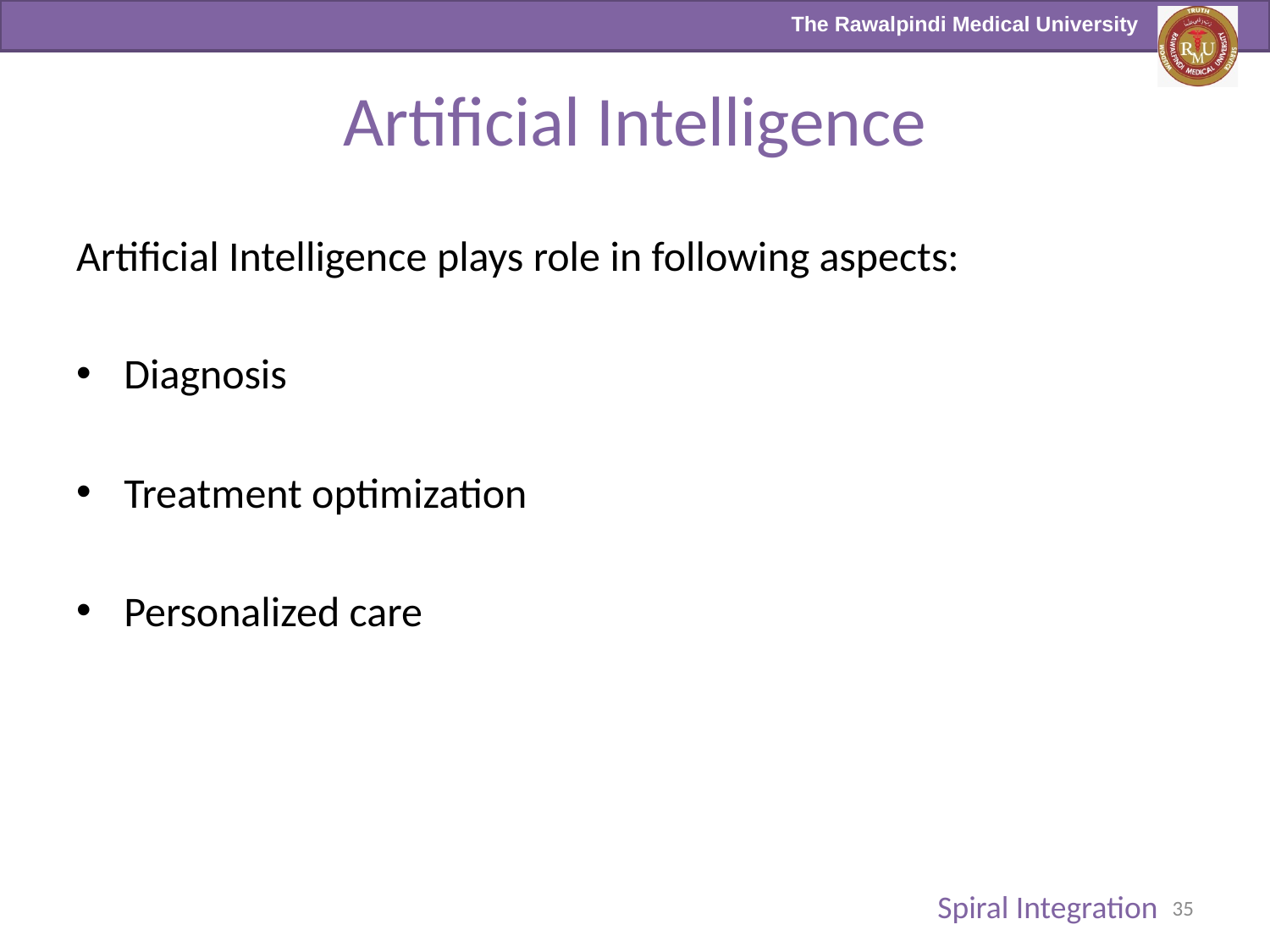

# Artificial Intelligence
Artificial Intelligence plays role in following aspects:

Diagnosis

Treatment optimization

Personalized care

Spiral Integration
35